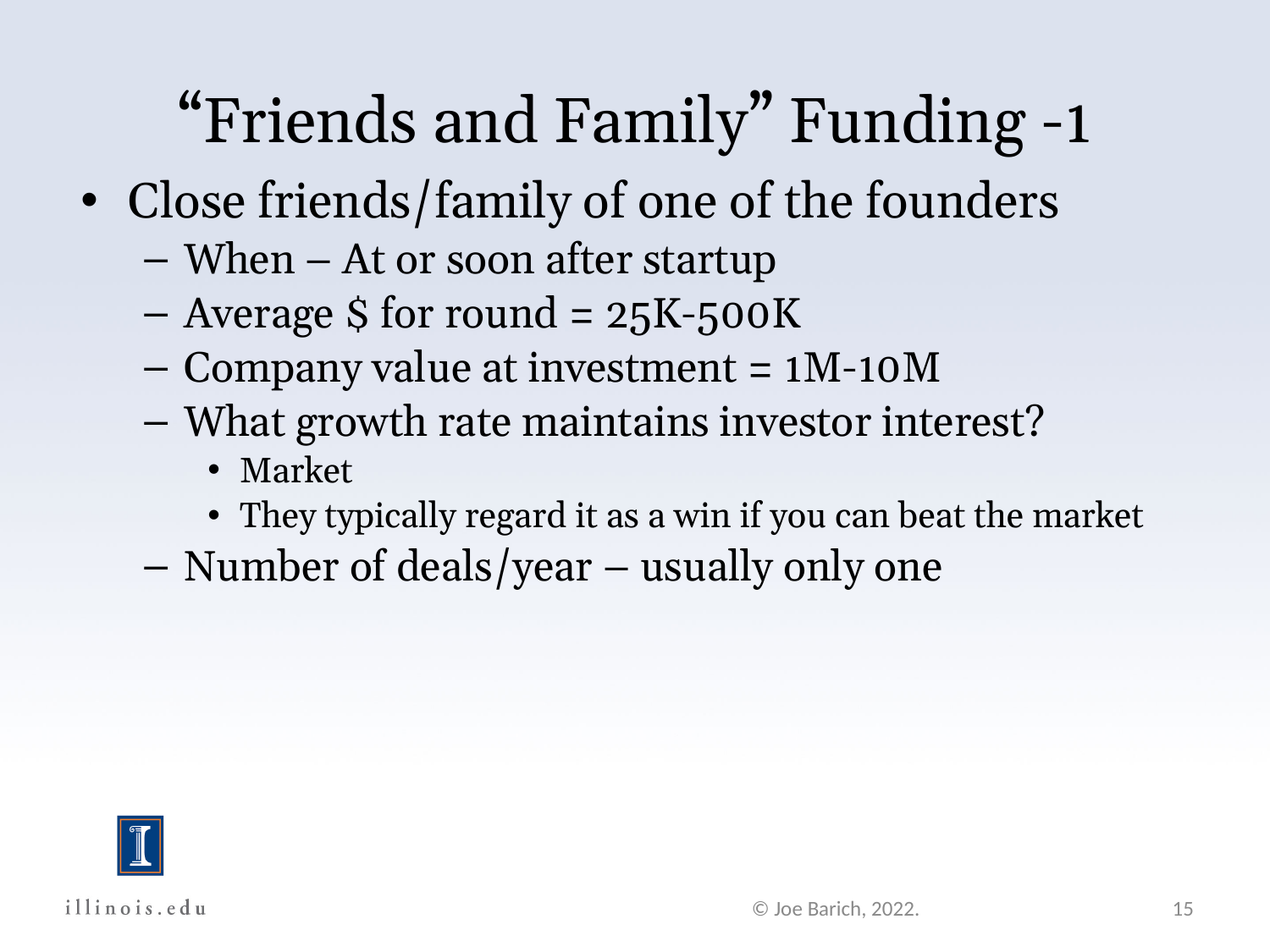

“Friends and Family” Funding -1
Close friends/family of one of the founders
When – At or soon after startup
Average $ for round = 25K-500K
Company value at investment = 1M-10M
What growth rate maintains investor interest?
Market
They typically regard it as a win if you can beat the market
Number of deals/year – usually only one

© Joe Barich, 2022.
15